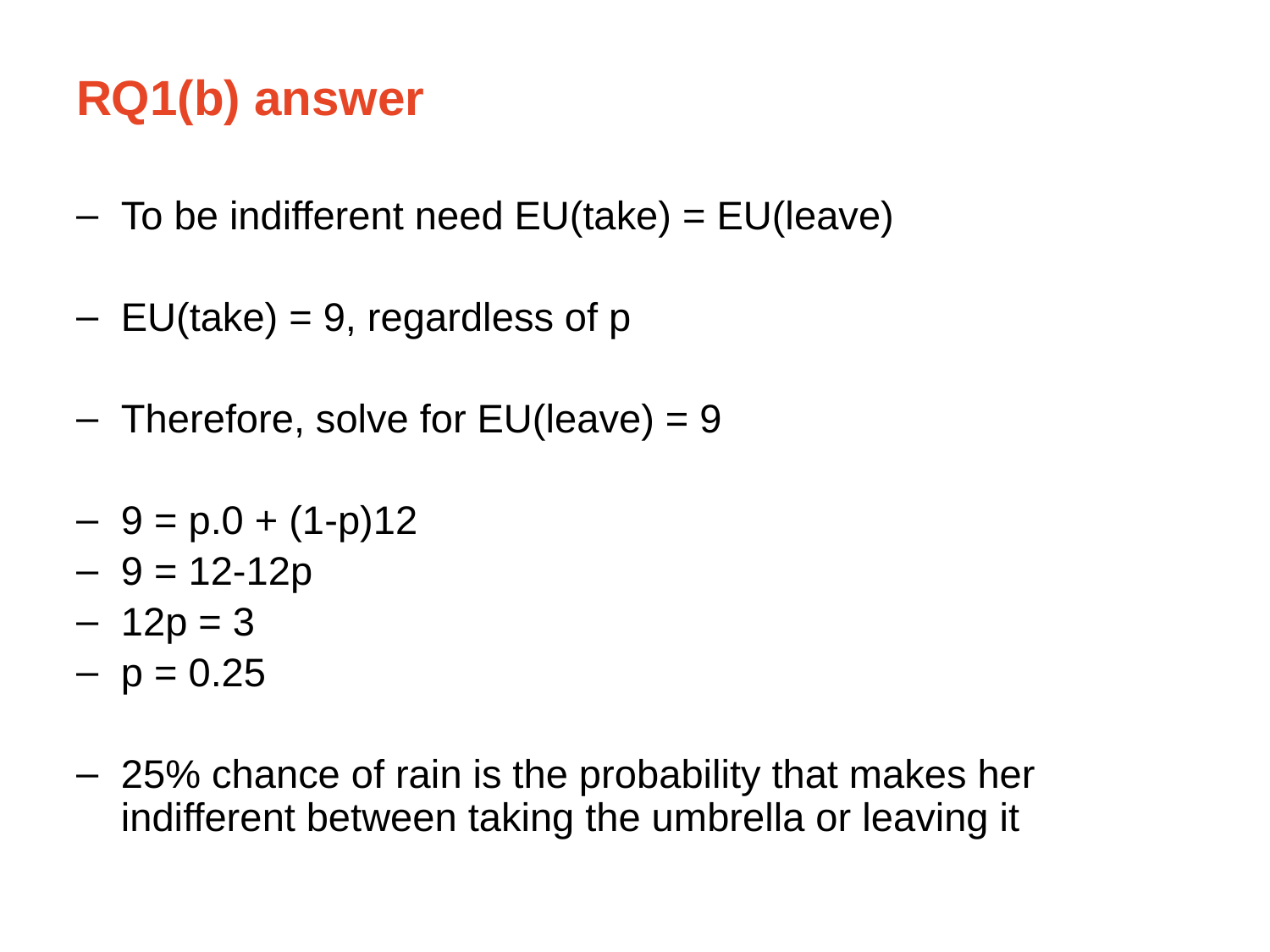

# RQ1(b) answer
To be indifferent need EU(take) = EU(leave)

EU(take) = 9, regardless of p

Therefore, solve for EU(leave) = 9

9 = p.0 + (1-p)12
9 = 12-12p
12p = 3
p = 0.25

25% chance of rain is the probability that makes her indifferent between taking the umbrella or leaving it